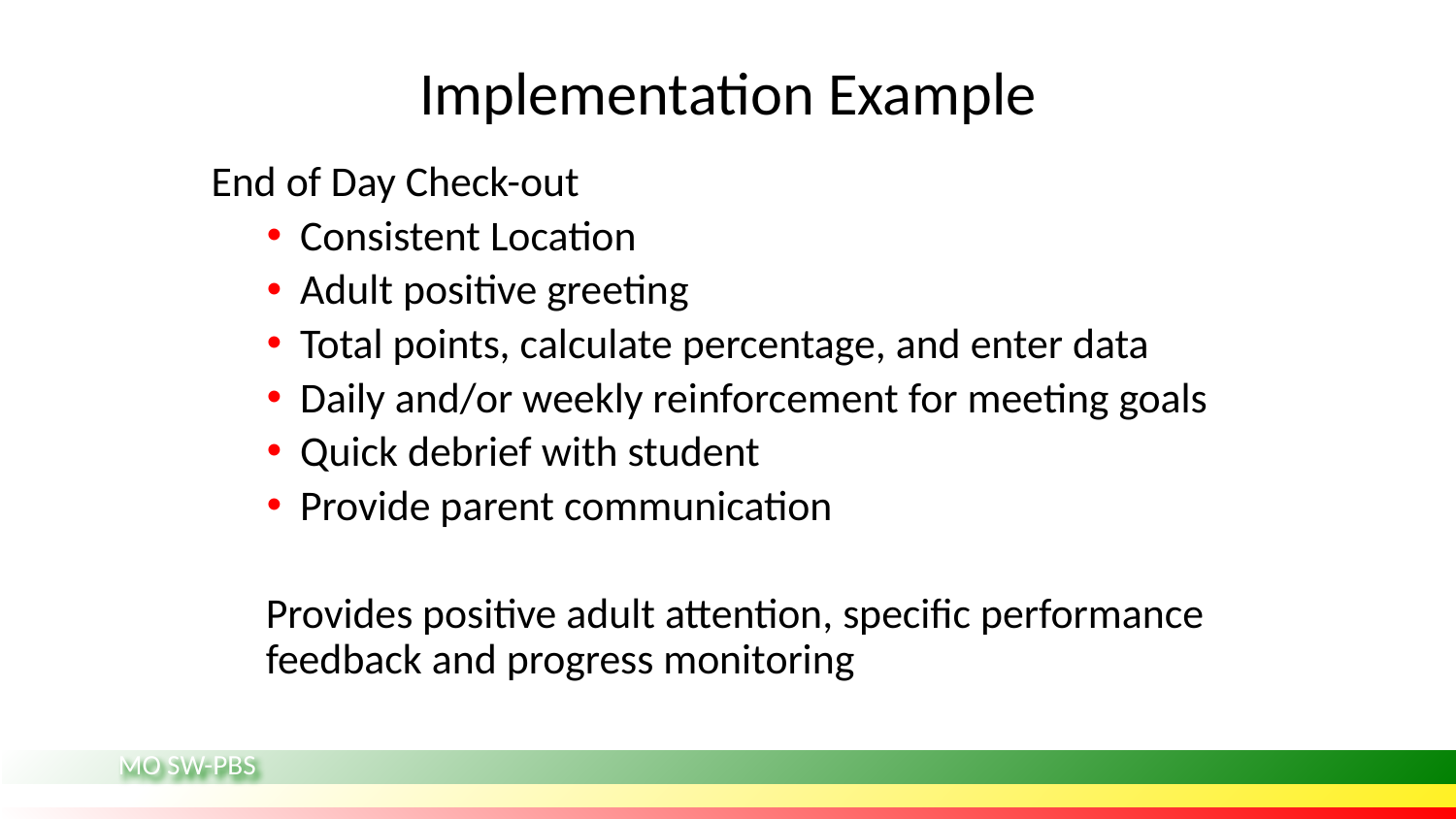

# Implementation Example
End of Day Check-out
Consistent Location
Adult positive greeting
Total points, calculate percentage, and enter data
Daily and/or weekly reinforcement for meeting goals
Quick debrief with student
Provide parent communication

Provides positive adult attention, specific performance feedback and progress monitoring